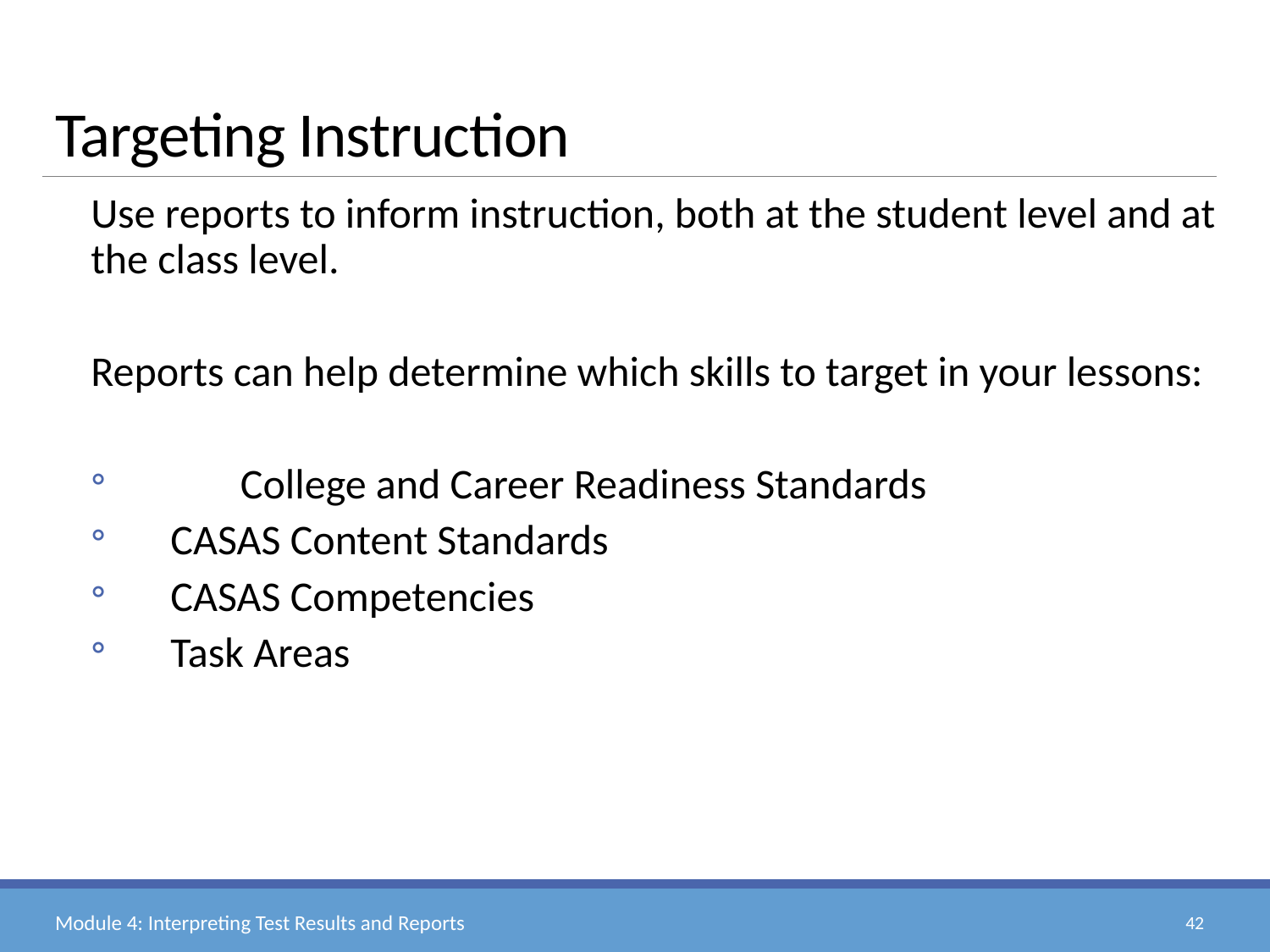

# Targeting Instruction
Use reports to inform instruction, both at the student level and at the class level.

Reports can help determine which skills to target in your lessons:

	College and Career Readiness Standards
      CASAS Content Standards
      CASAS Competencies
      Task Areas
Module 4: Interpreting Test Results and Reports
42